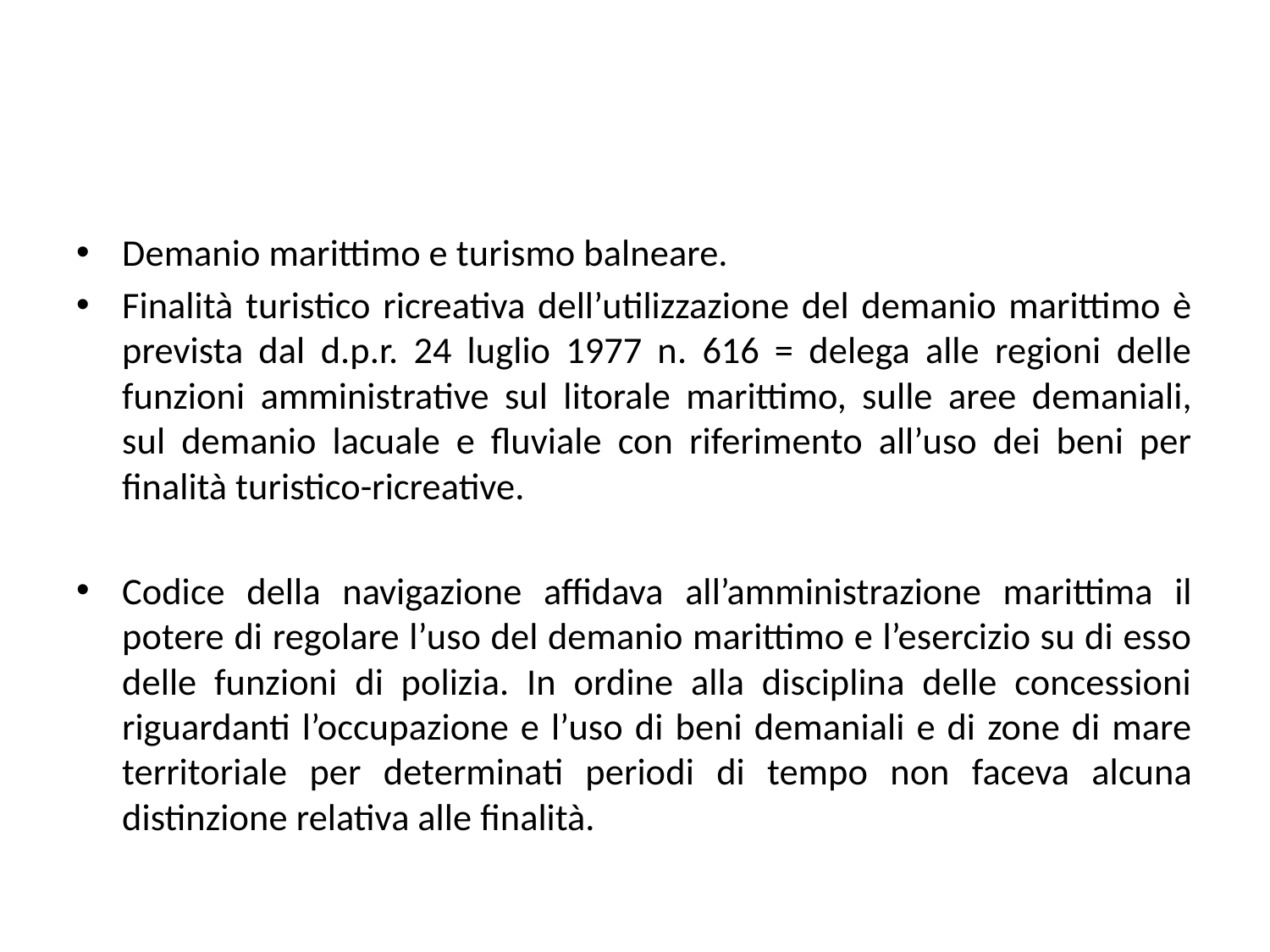

#
Demanio marittimo e turismo balneare.
Finalità turistico ricreativa dell’utilizzazione del demanio marittimo è prevista dal d.p.r. 24 luglio 1977 n. 616 = delega alle regioni delle funzioni amministrative sul litorale marittimo, sulle aree demaniali, sul demanio lacuale e fluviale con riferimento all’uso dei beni per finalità turistico-ricreative.

Codice della navigazione affidava all’amministrazione marittima il potere di regolare l’uso del demanio marittimo e l’esercizio su di esso delle funzioni di polizia. In ordine alla disciplina delle concessioni riguardanti l’occupazione e l’uso di beni demaniali e di zone di mare territoriale per determinati periodi di tempo non faceva alcuna distinzione relativa alle finalità.